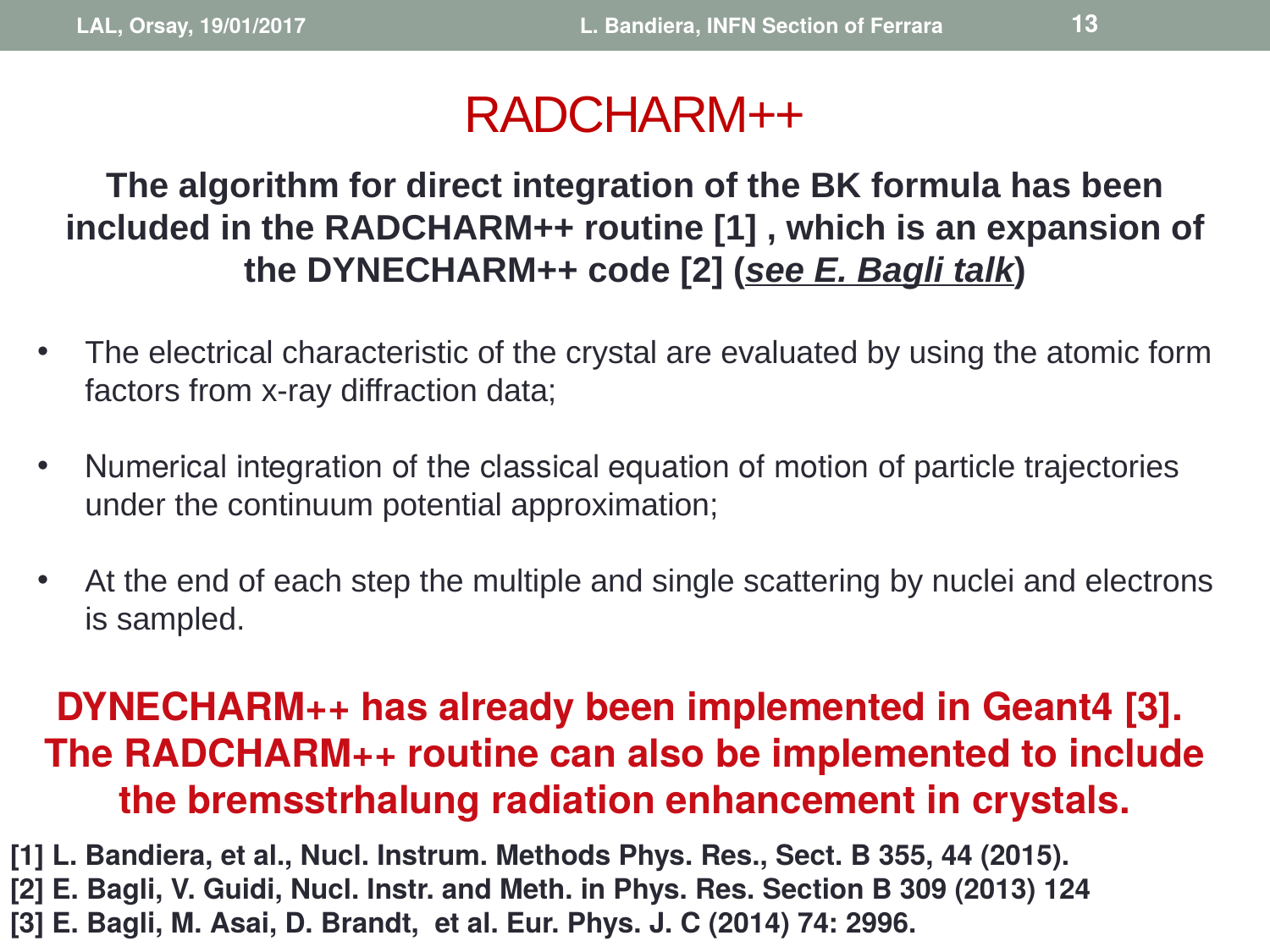

LAL, Orsay, 19/01/2017
L. Bandiera, INFN Section of Ferrara
13
# RADCHARM++
The algorithm for direct integration of the BK formula has been included in the RADCHARM++ routine [1] , which is an expansion of the DYNECHARM++ code [2] (see E. Bagli talk)

The electrical characteristic of the crystal are evaluated by using the atomic form factors from x-ray diffraction data;

Numerical integration of the classical equation of motion of particle trajectories under the continuum potential approximation;

At the end of each step the multiple and single scattering by nuclei and electrons is sampled.

DYNECHARM++ has already been implemented in Geant4 [3].
The RADCHARM++ routine can also be implemented to include the bremsstrhalung radiation enhancement in crystals.
[1] L. Bandiera, et al., Nucl. Instrum. Methods Phys. Res., Sect. B 355, 44 (2015).
[2] E. Bagli, V. Guidi, Nucl. Instr. and Meth. in Phys. Res. Section B 309 (2013) 124
[3] E. Bagli, M. Asai, D. Brandt,  et al. Eur. Phys. J. C (2014) 74: 2996.